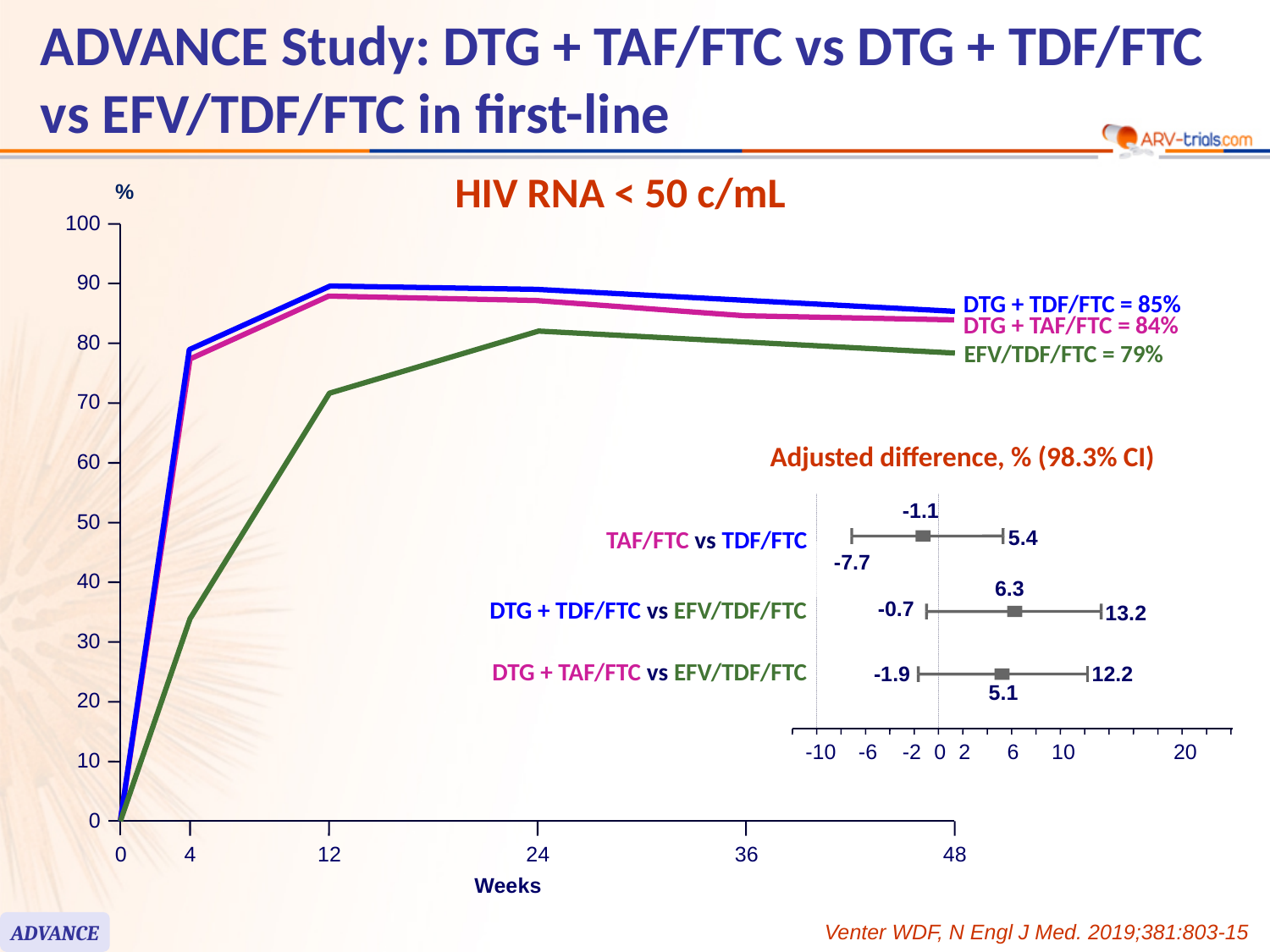

ADVANCE Study: DTG + TAF/FTC vs DTG + TDF/FTC vs EFV/TDF/FTC in first-line
HIV RNA < 50 c/mL
%
100

90

DTG + TDF/FTC = 85%

DTG + TAF/FTC = 84%
80

EFV/TDF/FTC = 79%

70

Adjusted difference, % (98.3% CI)
60

-1.1
50

TAF/FTC vs TDF/FTC
5.4

-7.7
40
6.3

DTG + TDF/FTC vs EFV/TDF/FTC
-0.7
13.2

30

DTG + TAF/FTC vs EFV/TDF/FTC
-1.9
12.2

5.1
20

-10
-6
-2
0
2
6
10
20
10

0

0
4
12
24
36
48
Weeks
ADVANCE
Venter WDF, N Engl J Med. 2019;381:803-15